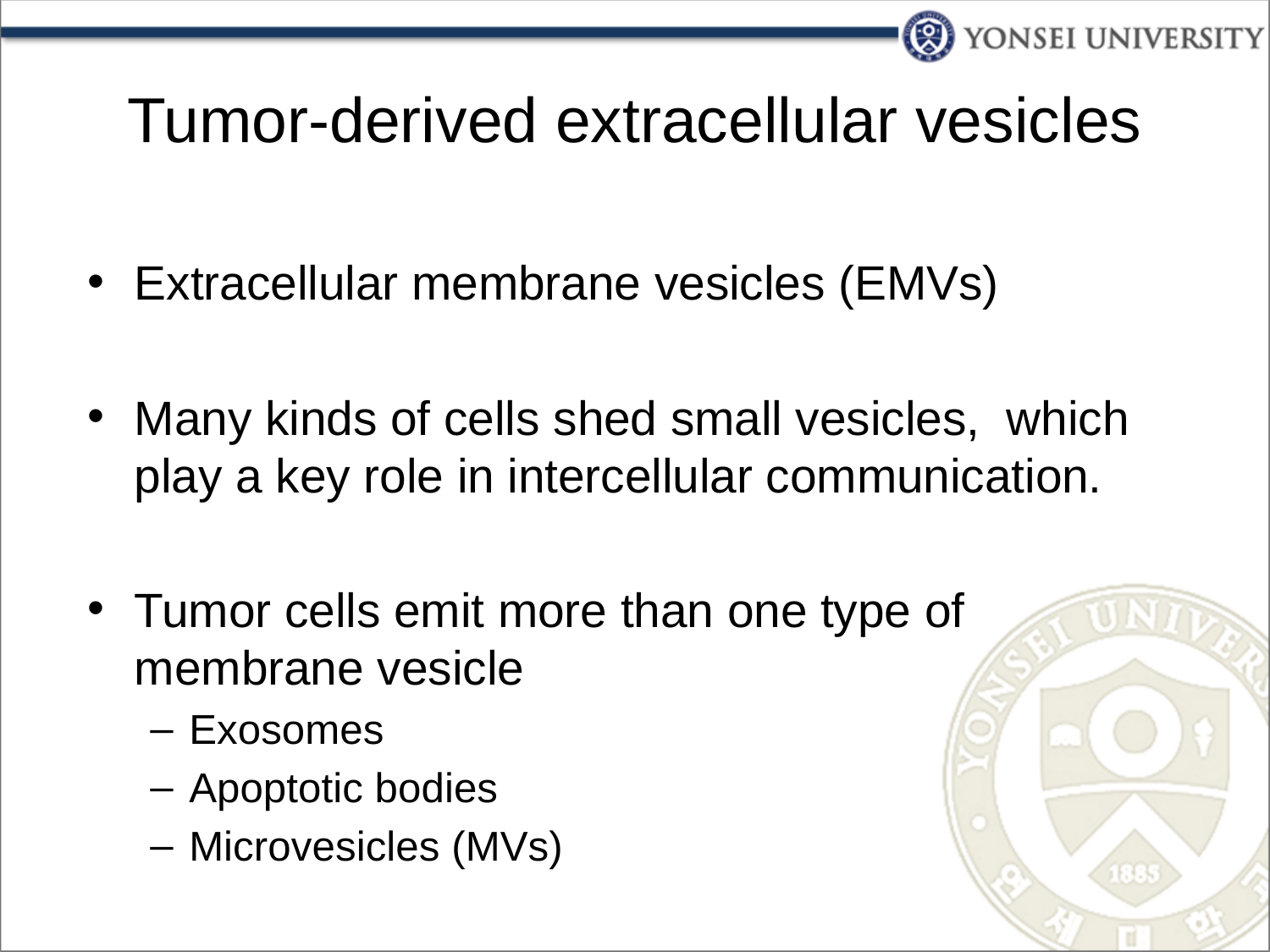

# Tumor-derived extracellular vesicles
Extracellular membrane vesicles (EMVs)

Many kinds of cells shed small vesicles,  which play a key role in intercellular communication.

Tumor cells emit more than one type of membrane vesicle
Exosomes
Apoptotic bodies
Microvesicles (MVs)